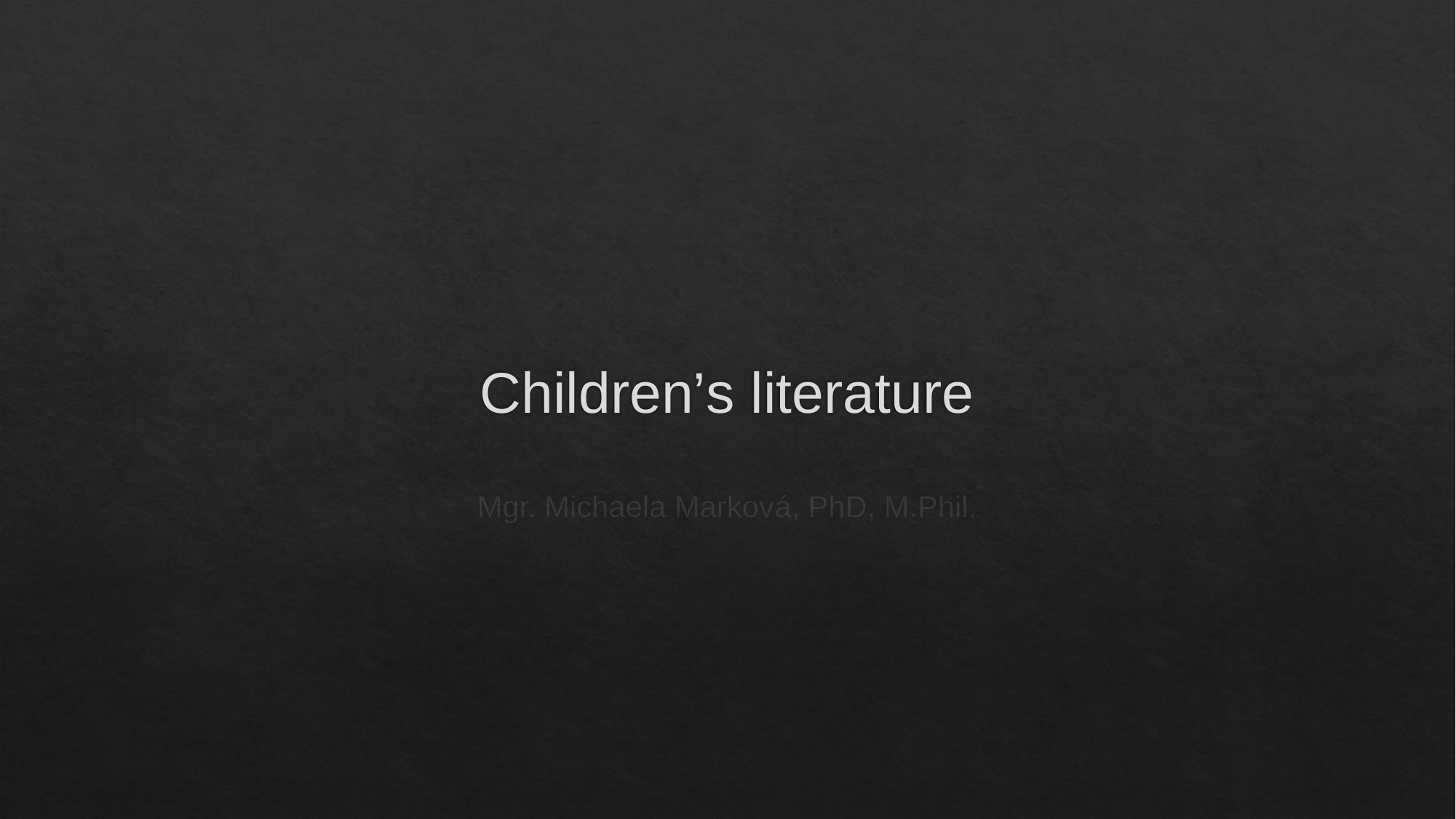

# Children’s literature

Mgr. Michaela Marková, PhD, M.Phil.